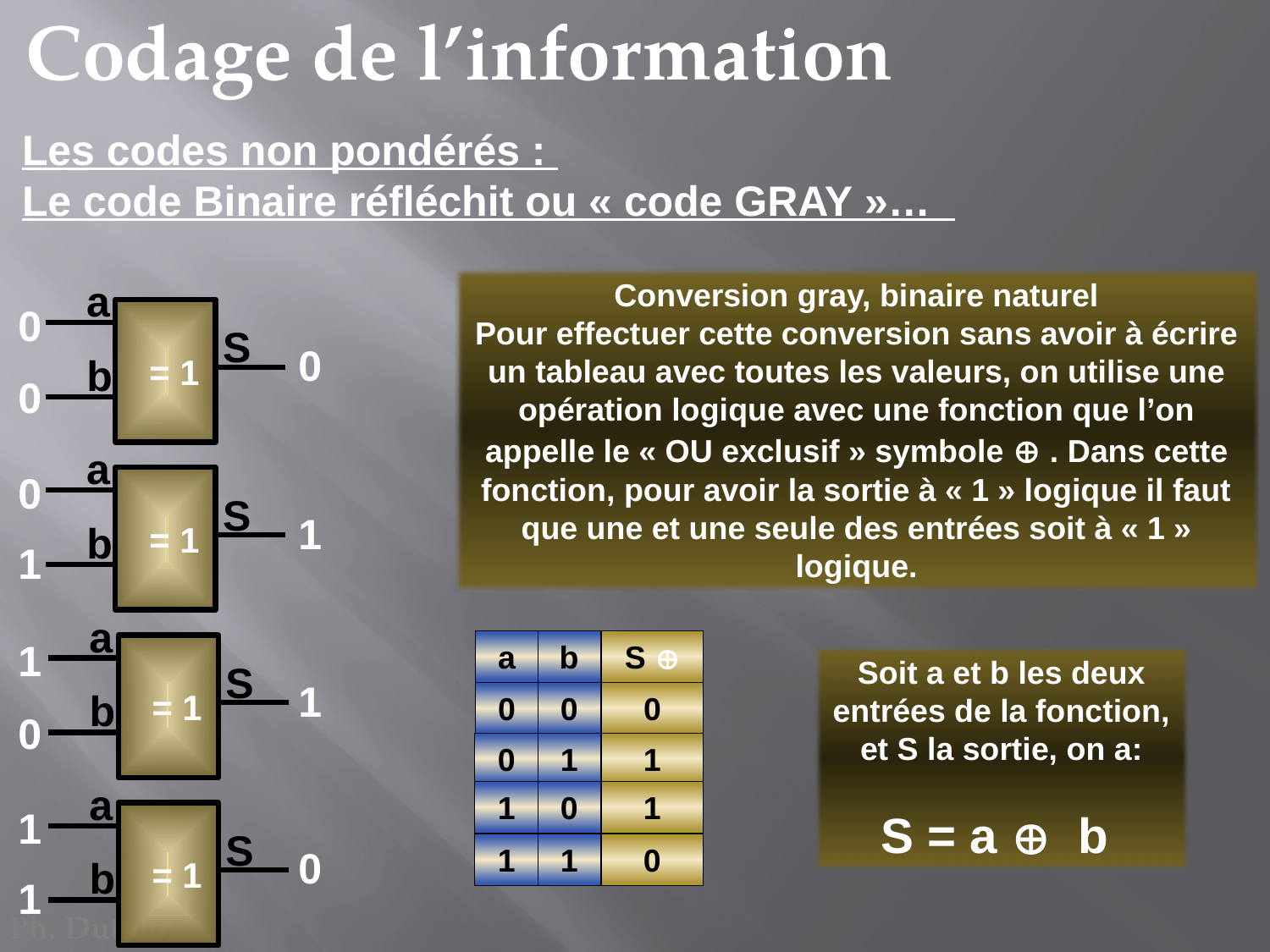

Codage de l’information
Les codes non pondérés :
Le code Binaire réfléchit ou « code GRAY »…
a
  = 1
S
b
Conversion gray, binaire naturel
Pour effectuer cette conversion sans avoir à écrire un tableau avec toutes les valeurs, on utilise une opération logique avec une fonction que l’on appelle le « OU exclusif » symbole ⊕ . Dans cette fonction, pour avoir la sortie à « 1 » logique il faut que une et une seule des entrées soit à « 1 » logique.
0
0
0
a
  = 1
S
b
0
1
1
a
  = 1
S
b
1
S ⊕
b
a
Soit a et b les deux entrées de la fonction, et S la sortie, on a:

S = a ⊕  b
1
0
0
0
0
1
1
0
a
  = 1
S
b
1
0
1
1
0
1
1
0
1